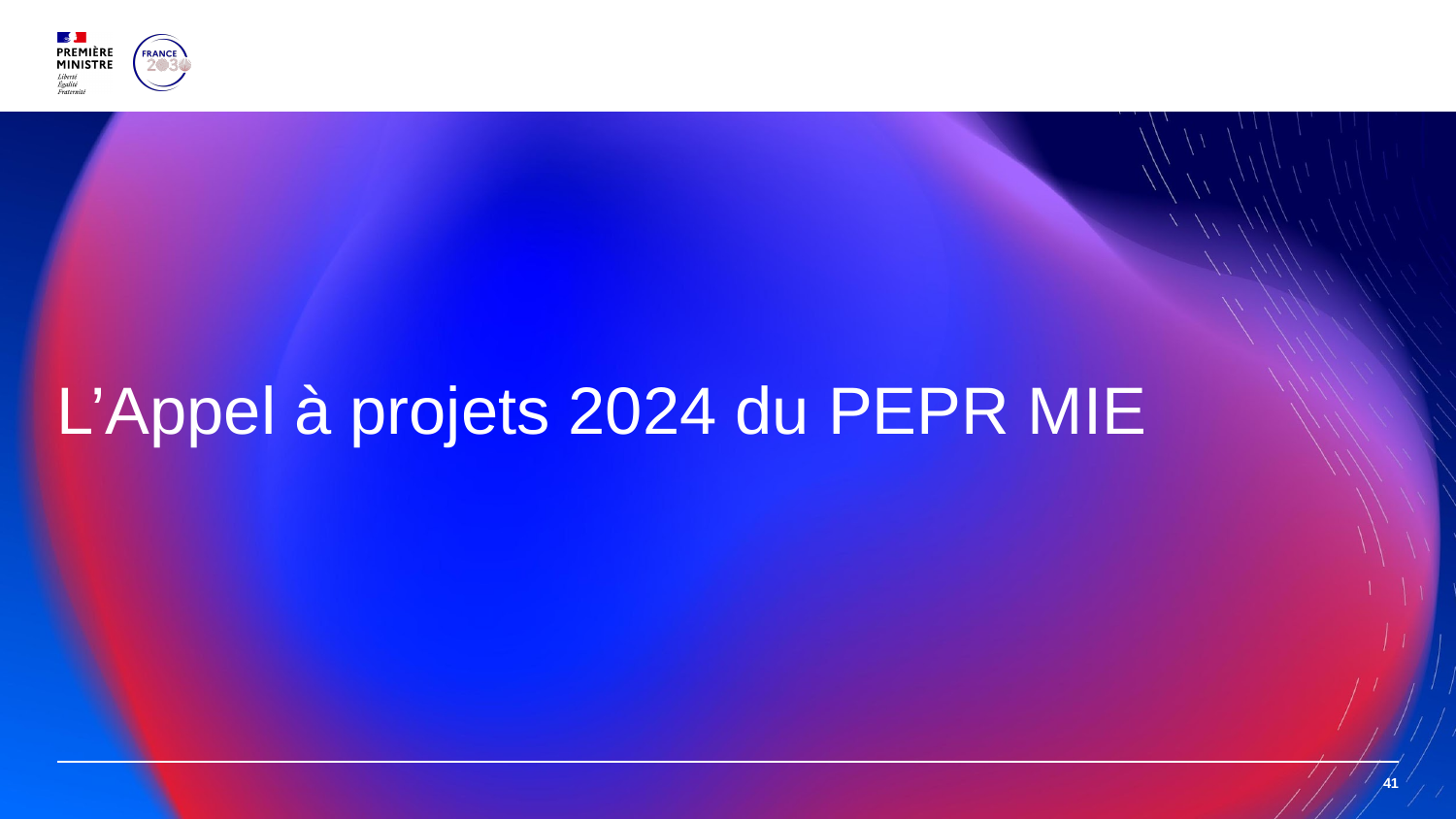

# L’Appel à projets 2024 du PEPR MIE
41